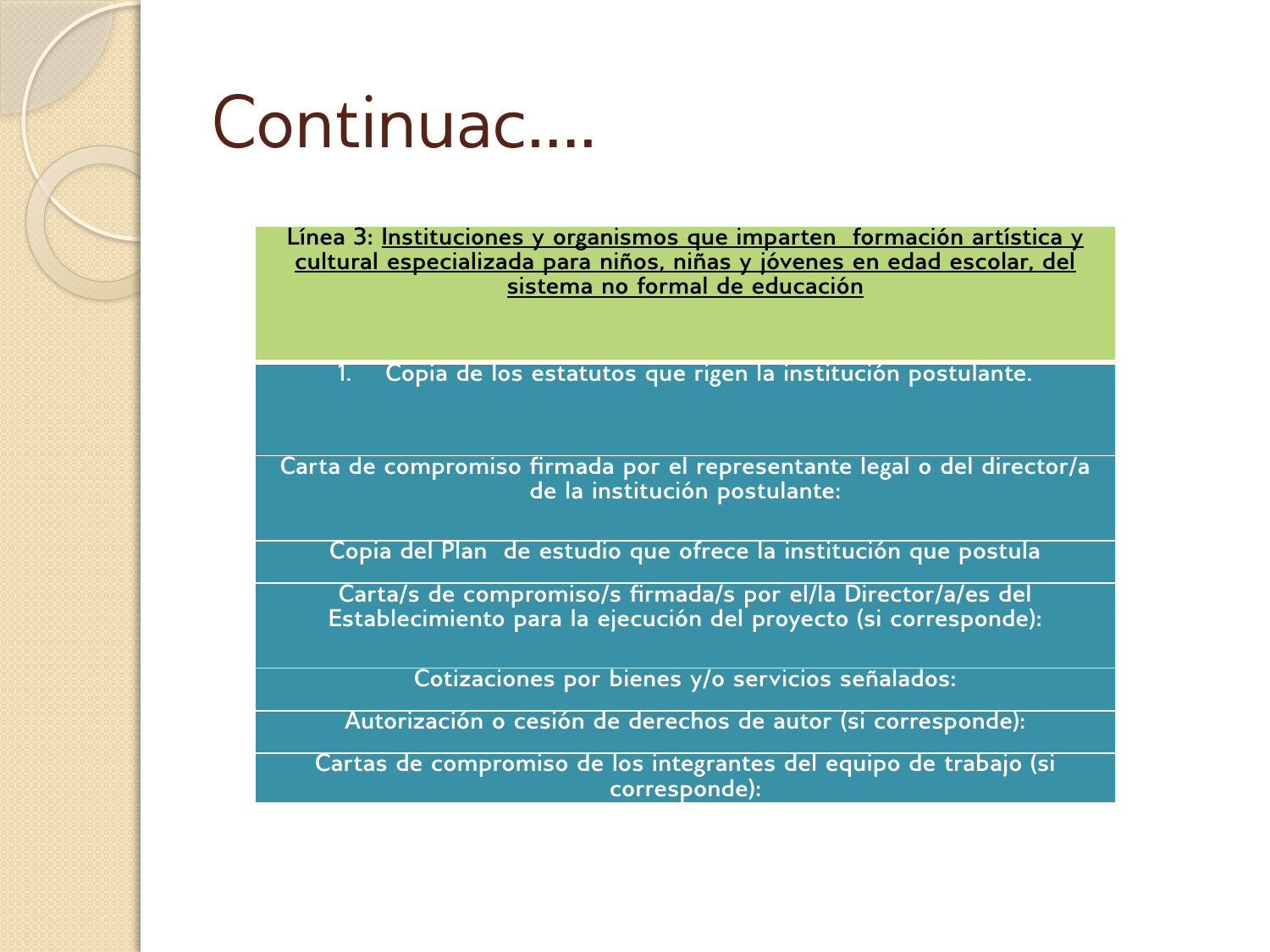

# Continuac….
| Línea 3: Instituciones y organismos que imparten formación artística y cultural especializada para niños, niñas y jóvenes en edad escolar, del sistema no formal de educación |
| --- |
| Copia de los estatutos que rigen la institución postulante. |
| Carta de compromiso firmada por el representante legal o del director/a de la institución postulante: |
| Copia del Plan de estudio que ofrece la institución que postula |
| Carta/s de compromiso/s firmada/s por el/la Director/a/es del Establecimiento para la ejecución del proyecto (si corresponde): |
| Cotizaciones por bienes y/o servicios señalados: |
| Autorización o cesión de derechos de autor (si corresponde): |
| Cartas de compromiso de los integrantes del equipo de trabajo (si corresponde): |